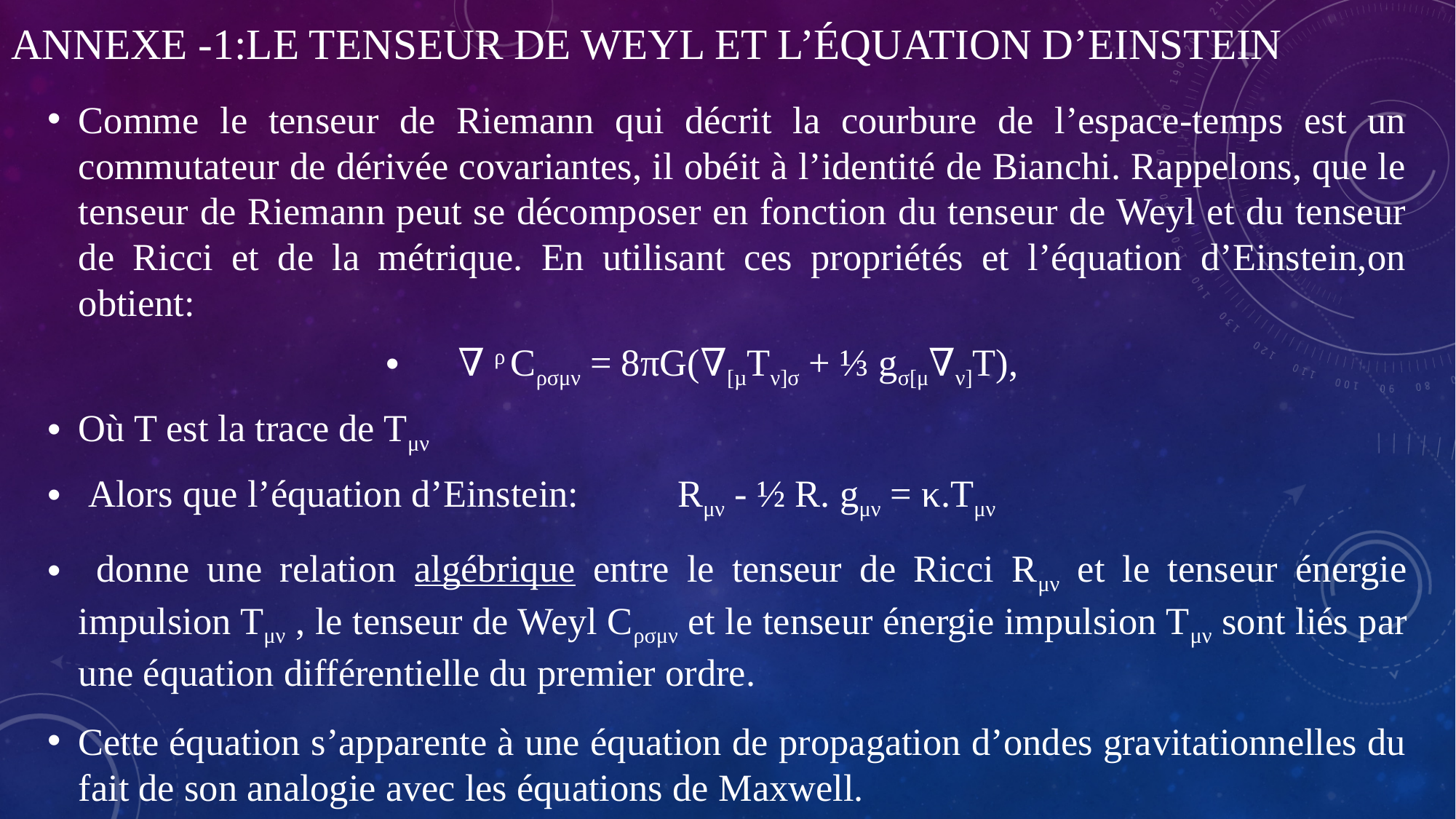

# Annexe -1:Le tenseur de Weyl et l’équation d’Einstein
Comme le tenseur de Riemann qui décrit la courbure de l’espace-temps est un commutateur de dérivée covariantes, il obéit à l’identité de Bianchi. Rappelons, que le tenseur de Riemann peut se décomposer en fonction du tenseur de Weyl et du tenseur de Ricci et de la métrique. En utilisant ces propriétés et l’équation d’Einstein,on obtient:
∇ ρ Cρσμν = 8πG(∇[µTν]σ + ⅓ gσ[μ∇ν]T),
Où T est la trace de Tμν
 Alors que l’équation d’Einstein:		 Rμν - ½ R. gμν = κ.Tμν
 donne une relation algébrique entre le tenseur de Ricci Rμν et le tenseur énergie impulsion Tμν , le tenseur de Weyl Cρσμν et le tenseur énergie impulsion Tμν sont liés par une équation différentielle du premier ordre.
Cette équation s’apparente à une équation de propagation d’ondes gravitationnelles du fait de son analogie avec les équations de Maxwell.